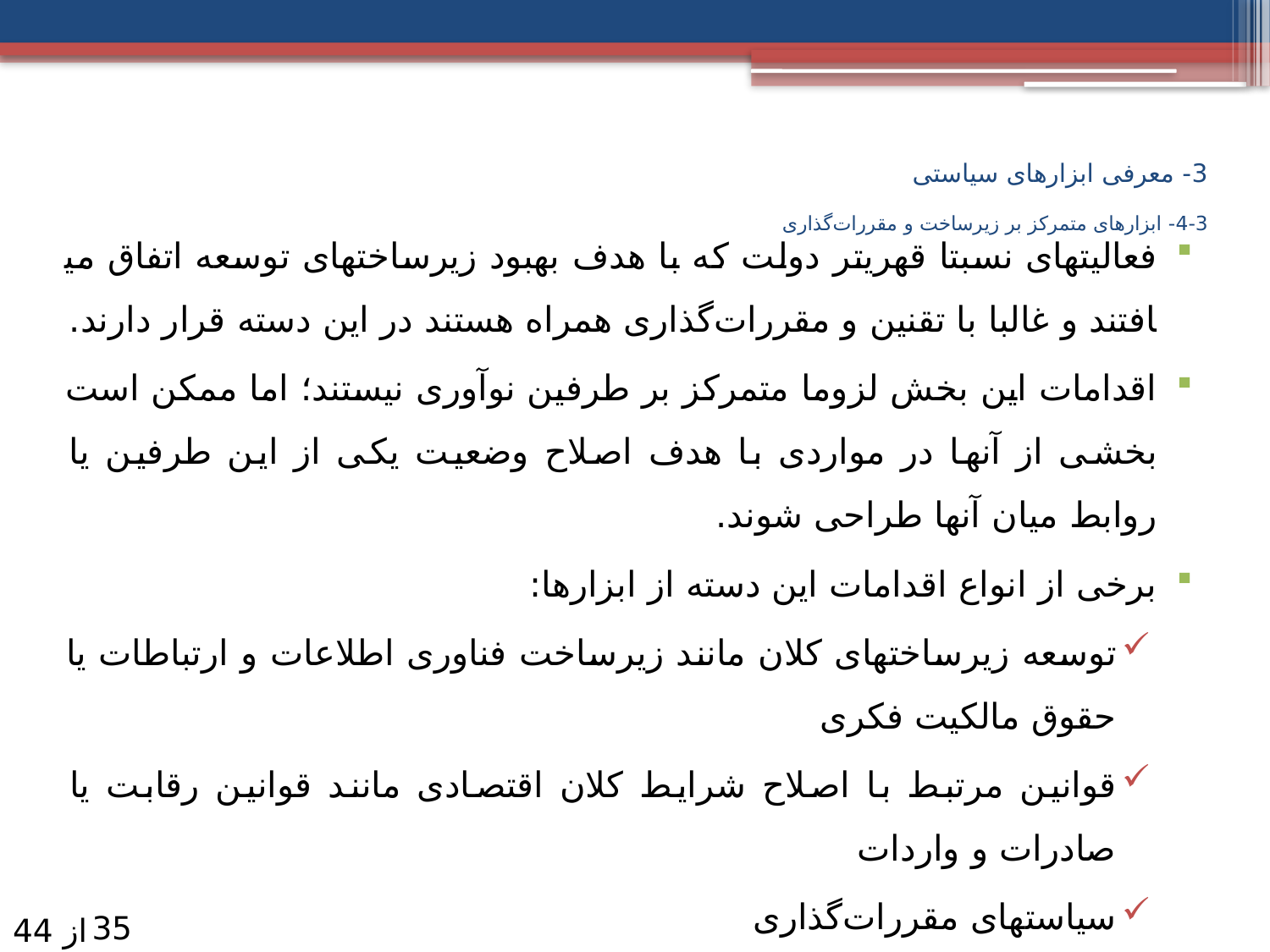

# 3- معرفی ابزارهای سیاستی 3-4- ابزارهای متمرکز بر زیرساخت و مقررات‌گذاری
فعالیت­های نسبتا قهری­تر دولت که با هدف بهبود زیرساخت­های توسعه اتفاق می­افتند و غالبا با تقنین و مقررات‌گذاری همراه هستند در این دسته قرار دارند.
اقدامات این بخش لزوما متمرکز بر طرفین نوآوری نیستند؛ اما ممکن است بخشی از آن­ها در مواردی با هدف اصلاح وضعیت یکی از این طرفین یا روابط میان آن­ها طراحی شوند.
برخی از انواع اقدامات این دسته از ابزارها:
توسعه زیرساخت­های کلان مانند زیرساخت فناوری اطلاعات و ارتباطات یا حقوق مالکیت فکری
قوانین مرتبط با اصلاح شرایط کلان اقتصادی مانند قوانین رقابت یا صادرات و واردات
سیاست­های مقررات‌گذاری
استانداردها و برچسب­گذاری­ها
35
از 44